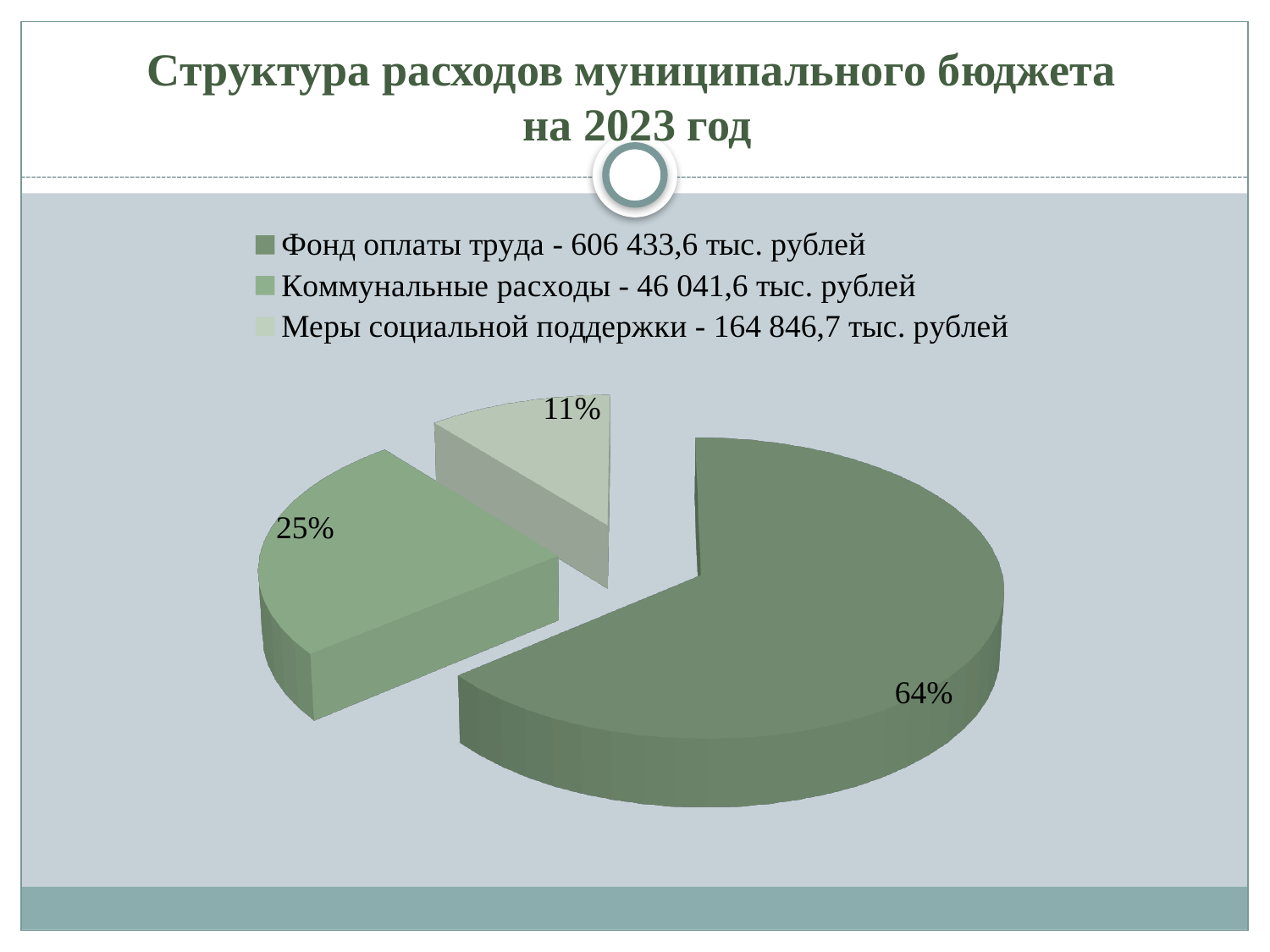

# Структура расходов муниципального бюджета на 2023 год

[unsupported chart]